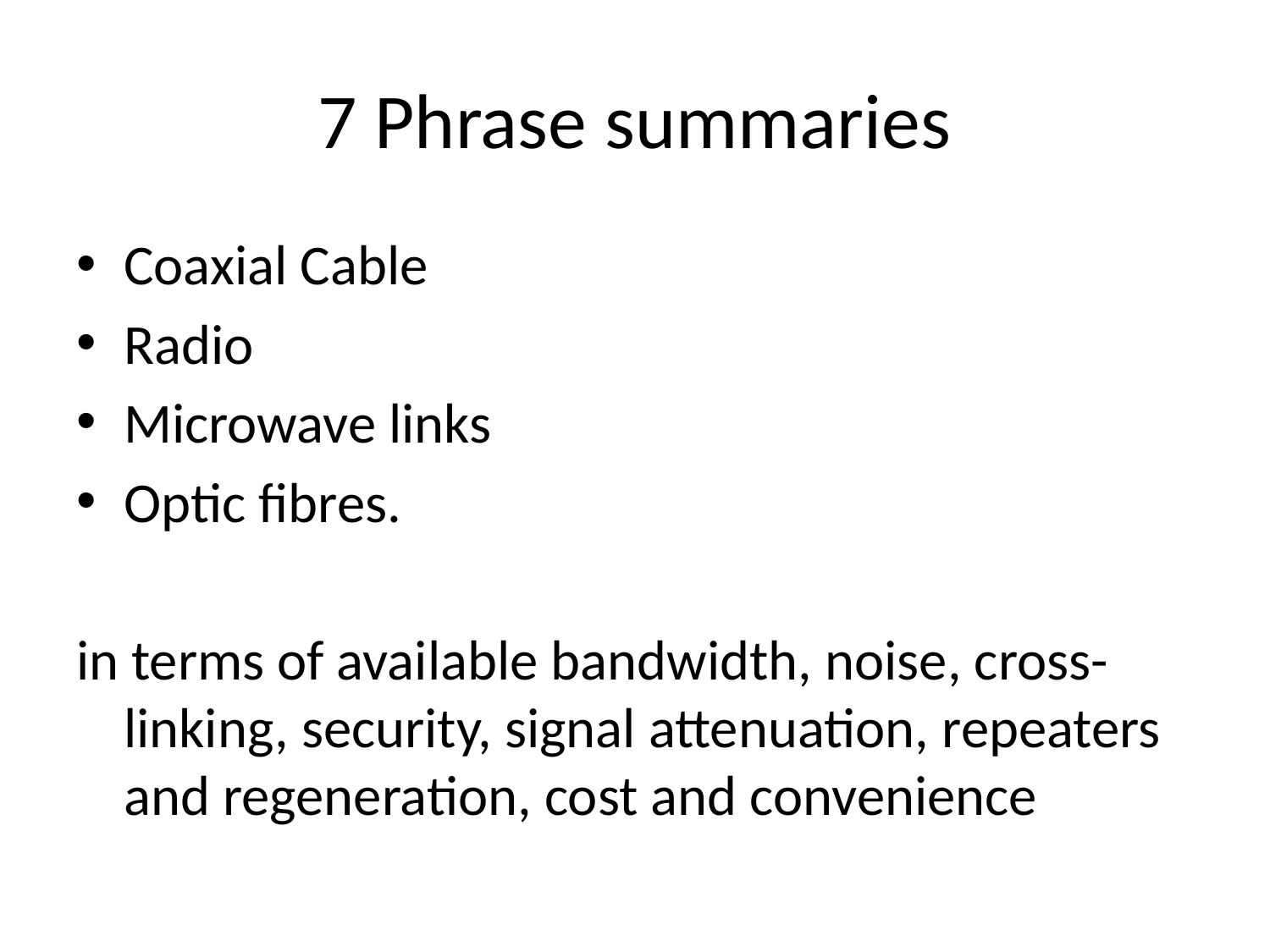

# 7 Phrase summaries
Coaxial Cable
Radio
Microwave links
Optic fibres.

in terms of available bandwidth, noise, cross- linking, security, signal attenuation, repeaters and regeneration, cost and convenience